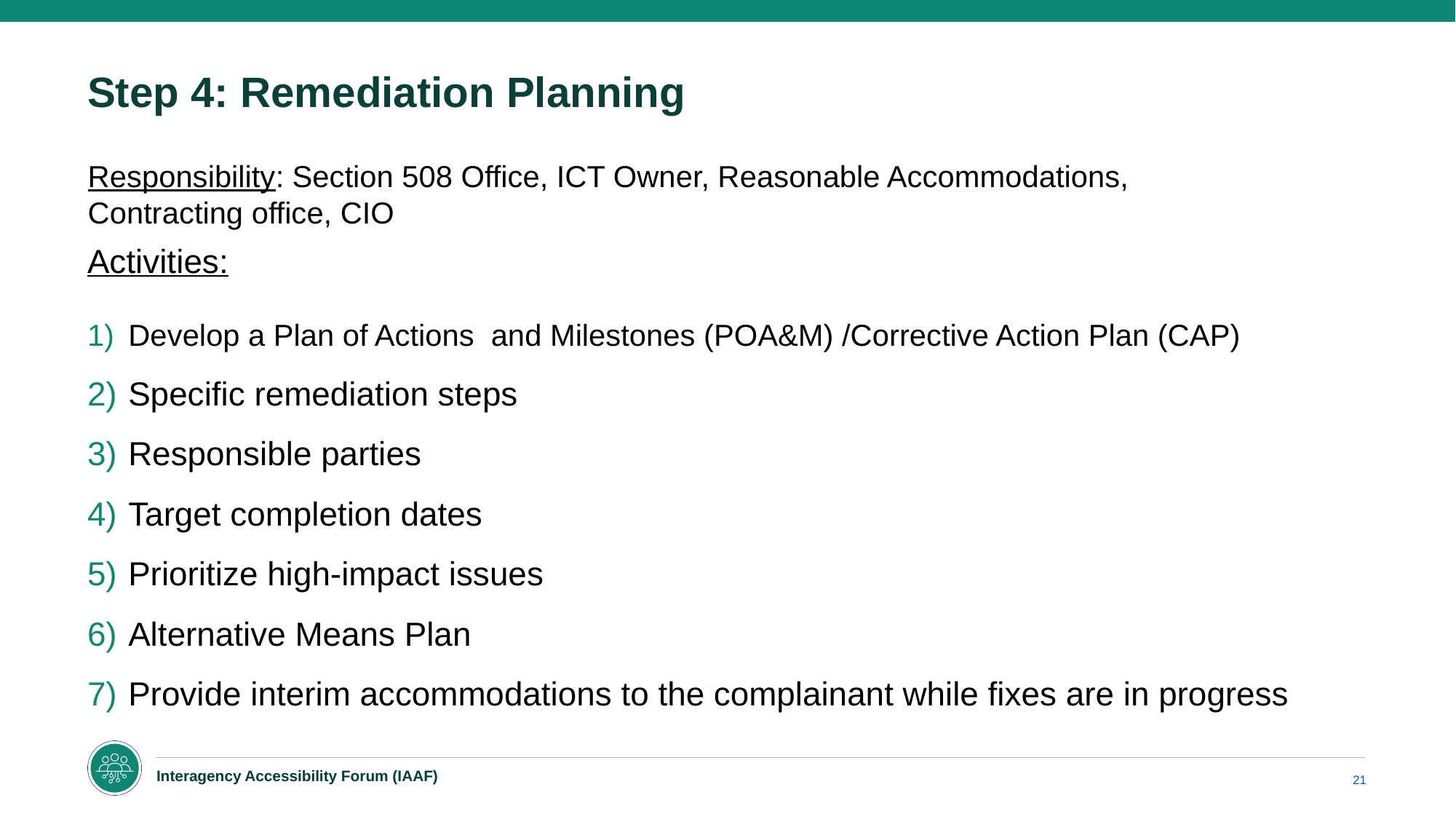

# Step 4: Remediation Planning
Responsibility: Section 508 Office, ICT Owner, Reasonable Accommodations, Contracting office, CIO
Activities:
Develop a Plan of Actions  and Milestones (POA&M) /Corrective Action Plan (CAP)
Specific remediation steps
Responsible parties
Target completion dates
Prioritize high-impact issues
Alternative Means Plan
Provide interim accommodations to the complainant while fixes are in progress

21